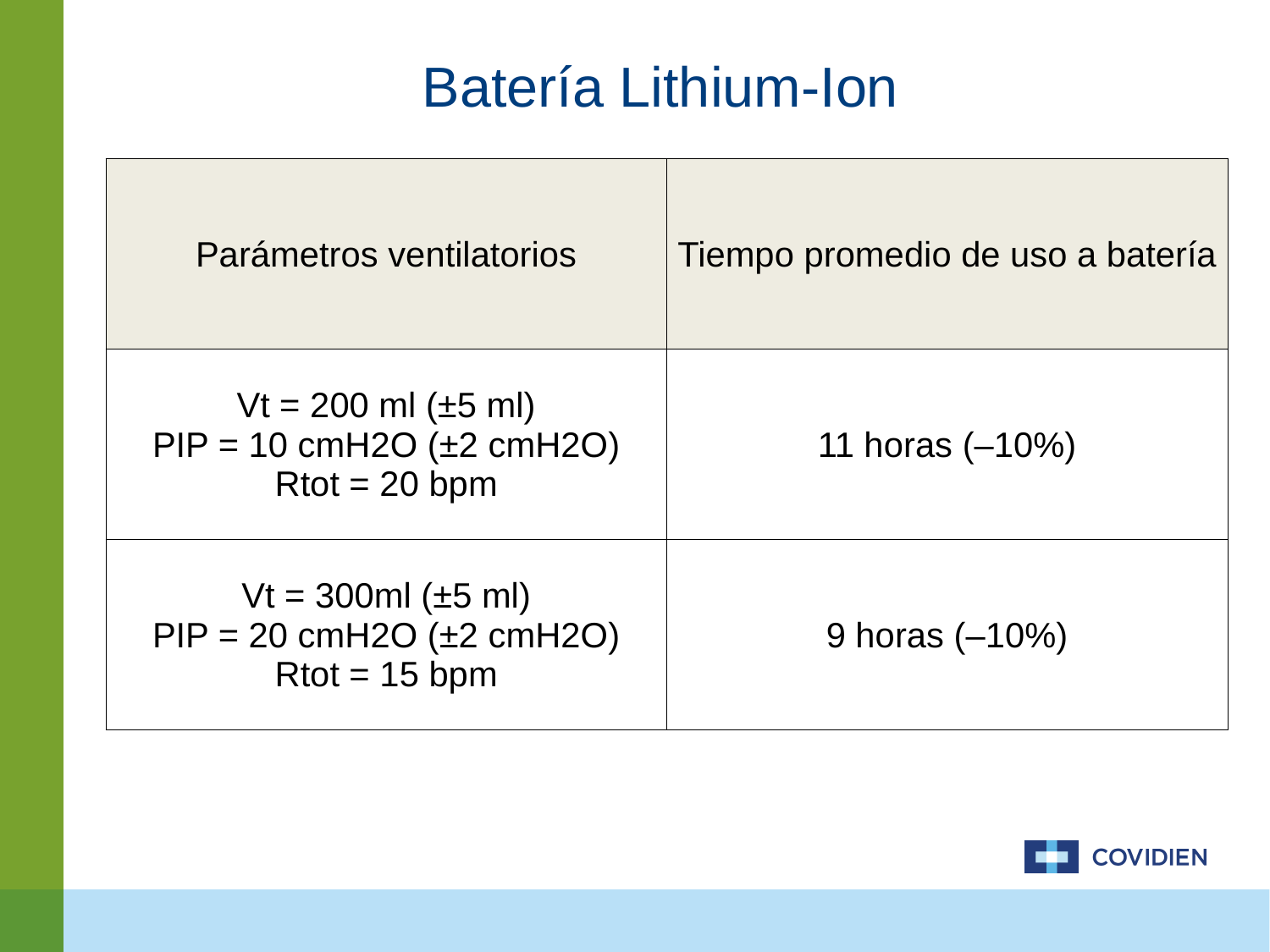

# Batería Lithium-Ion
| Parámetros ventilatorios | Tiempo promedio de uso a batería |
| --- | --- |
| Vt = 200 ml (±5 ml) PIP = 10 cmH2O (±2 cmH2O) Rtot = 20 bpm | 11 horas (–10%) |
| Vt = 300ml (±5 ml) PIP = 20 cmH2O (±2 cmH2O) Rtot = 15 bpm | 9 horas (–10%) |